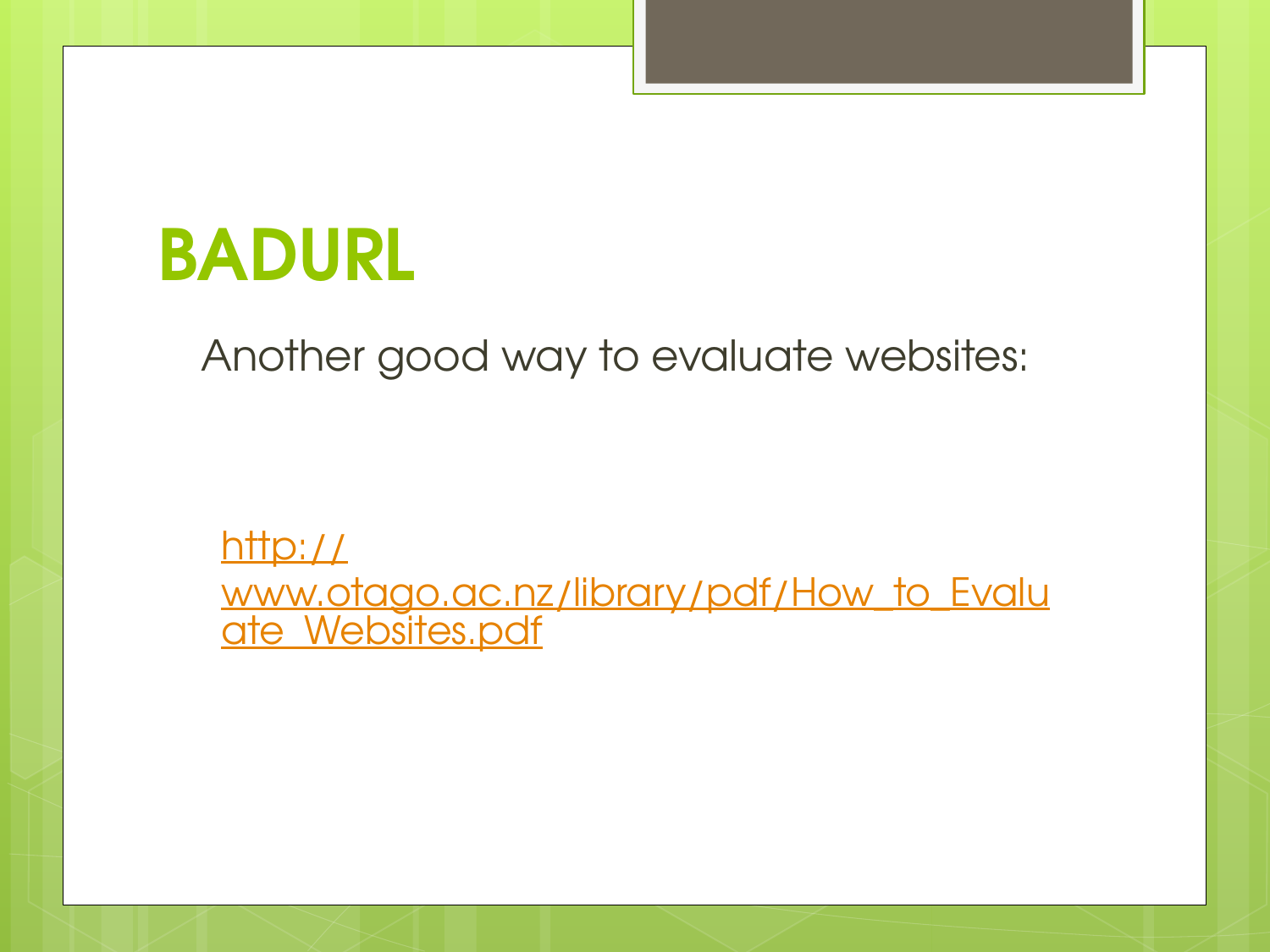

# BADURL
Another good way to evaluate websites:

http://www.otago.ac.nz/library/pdf/How_to_Evaluate_Websites.pdf